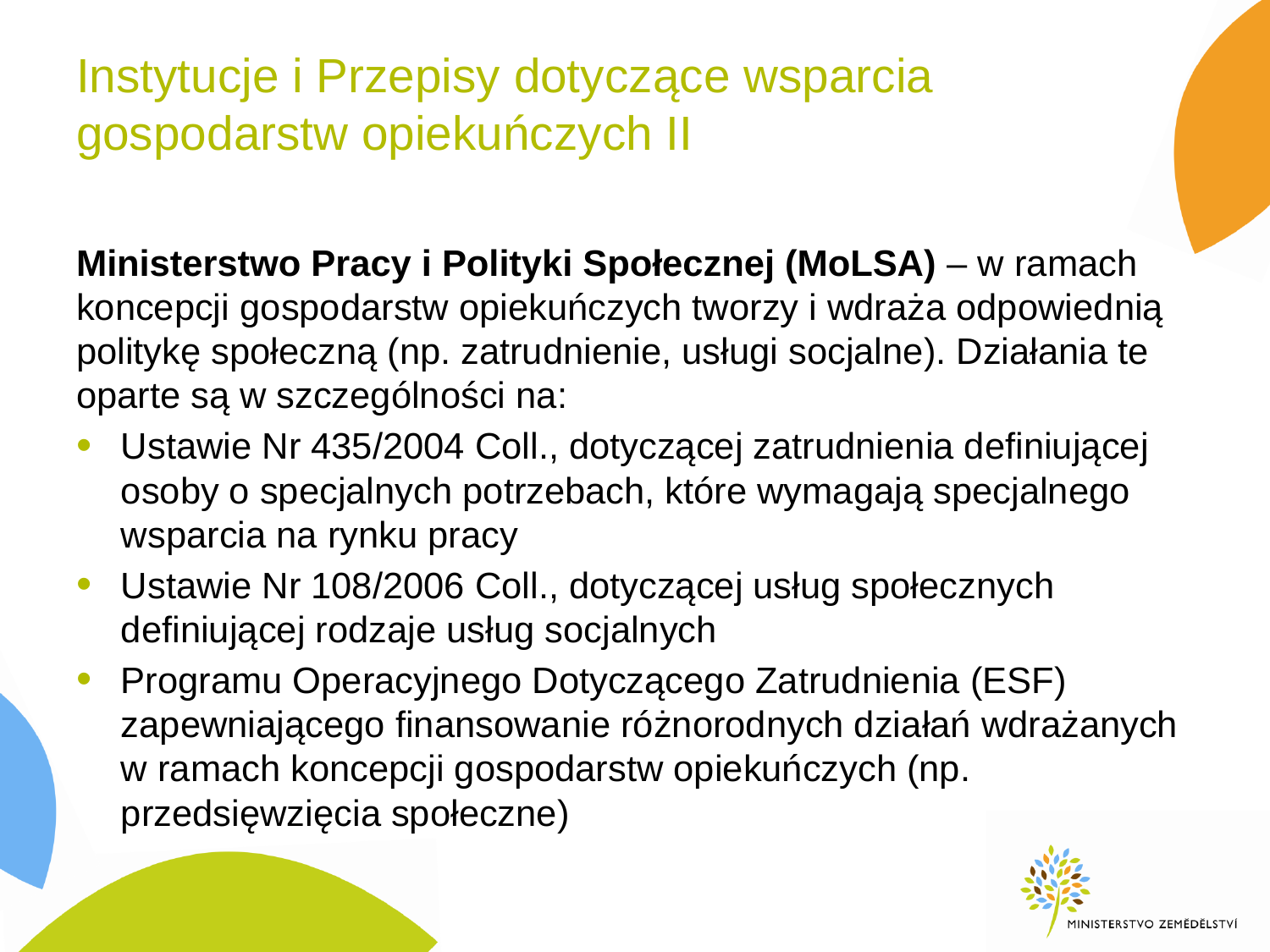

# Instytucje i Przepisy dotyczące wsparcia gospodarstw opiekuńczych II

Ministerstwo Pracy i Polityki Społecznej (MoLSA) – w ramach koncepcji gospodarstw opiekuńczych tworzy i wdraża odpowiednią politykę społeczną (np. zatrudnienie, usługi socjalne). Działania te oparte są w szczególności na:
Ustawie Nr 435/2004 Coll., dotyczącej zatrudnienia definiującej osoby o specjalnych potrzebach, które wymagają specjalnego wsparcia na rynku pracy
Ustawie Nr 108/2006 Coll., dotyczącej usług społecznych definiującej rodzaje usług socjalnych
Programu Operacyjnego Dotyczącego Zatrudnienia (ESF) zapewniającego finansowanie różnorodnych działań wdrażanych w ramach koncepcji gospodarstw opiekuńczych (np. przedsięwzięcia społeczne)